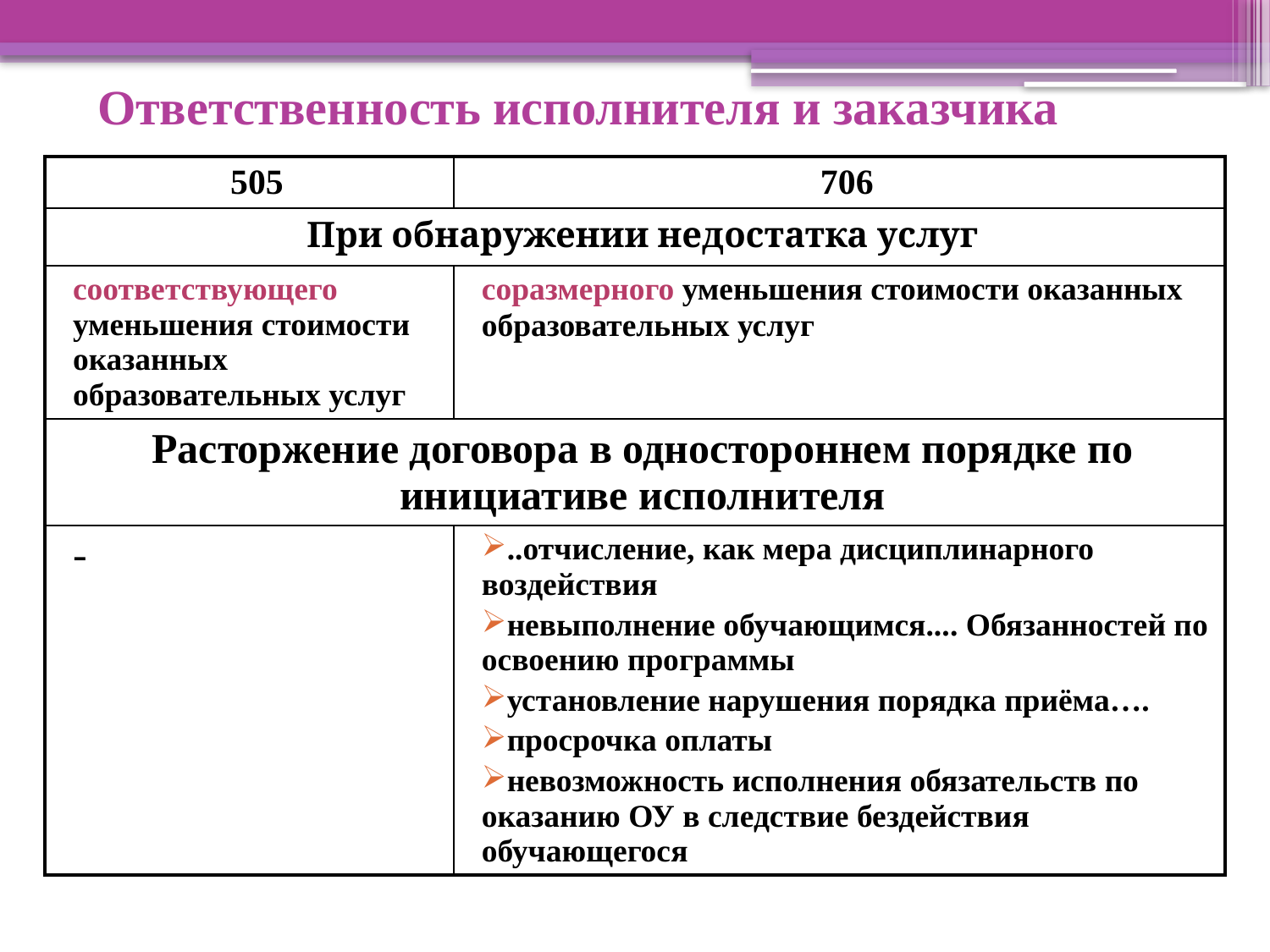

# Ответственность исполнителя и заказчика
| 505 | 706 |
| --- | --- |
| При обнаружении недостатка услуг |  |
| соответствующего уменьшения стоимости оказанных образовательных услуг | соразмерного уменьшения стоимости оказанных образовательных услуг |
| Расторжение договора в одностороннем порядке по инициативе исполнителя |  |
| - | ..отчисление, как мера дисциплинарного воздействия невыполнение обучающимся.... Обязанностей по освоению программы установление нарушения порядка приёма…. просрочка оплаты невозможность исполнения обязательств по оказанию ОУ в следствие бездействия обучающегося |